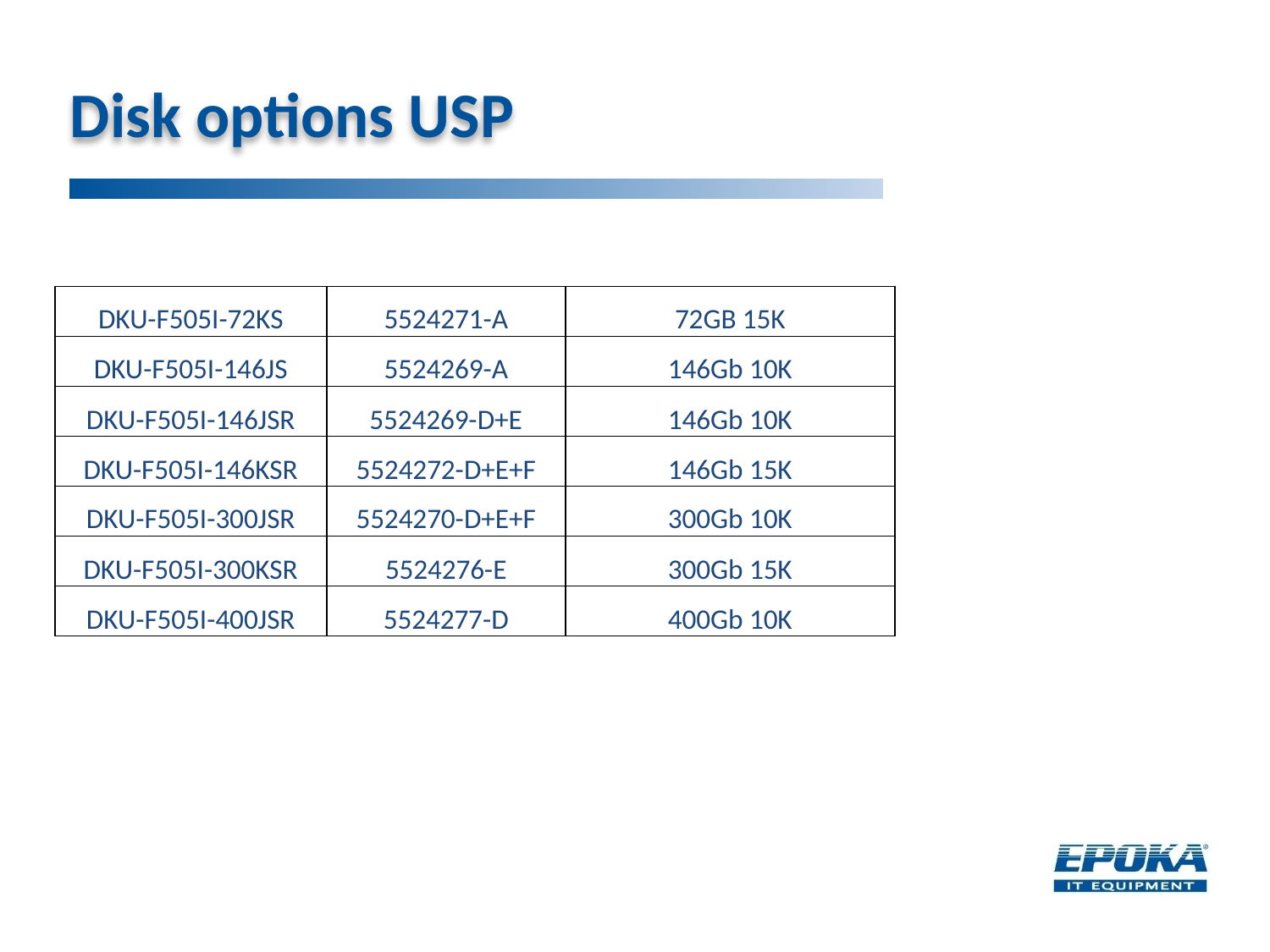

# Disk options USP
| DKU-F505I-72KS | 5524271-A | 72GB 15K |
| --- | --- | --- |
| DKU-F505I-146JS | 5524269-A | 146Gb 10K |
| DKU-F505I-146JSR | 5524269-D+E | 146Gb 10K |
| DKU-F505I-146KSR | 5524272-D+E+F | 146Gb 15K |
| DKU-F505I-300JSR | 5524270-D+E+F | 300Gb 10K |
| DKU-F505I-300KSR | 5524276-E | 300Gb 15K |
| DKU-F505I-400JSR | 5524277-D | 400Gb 10K |